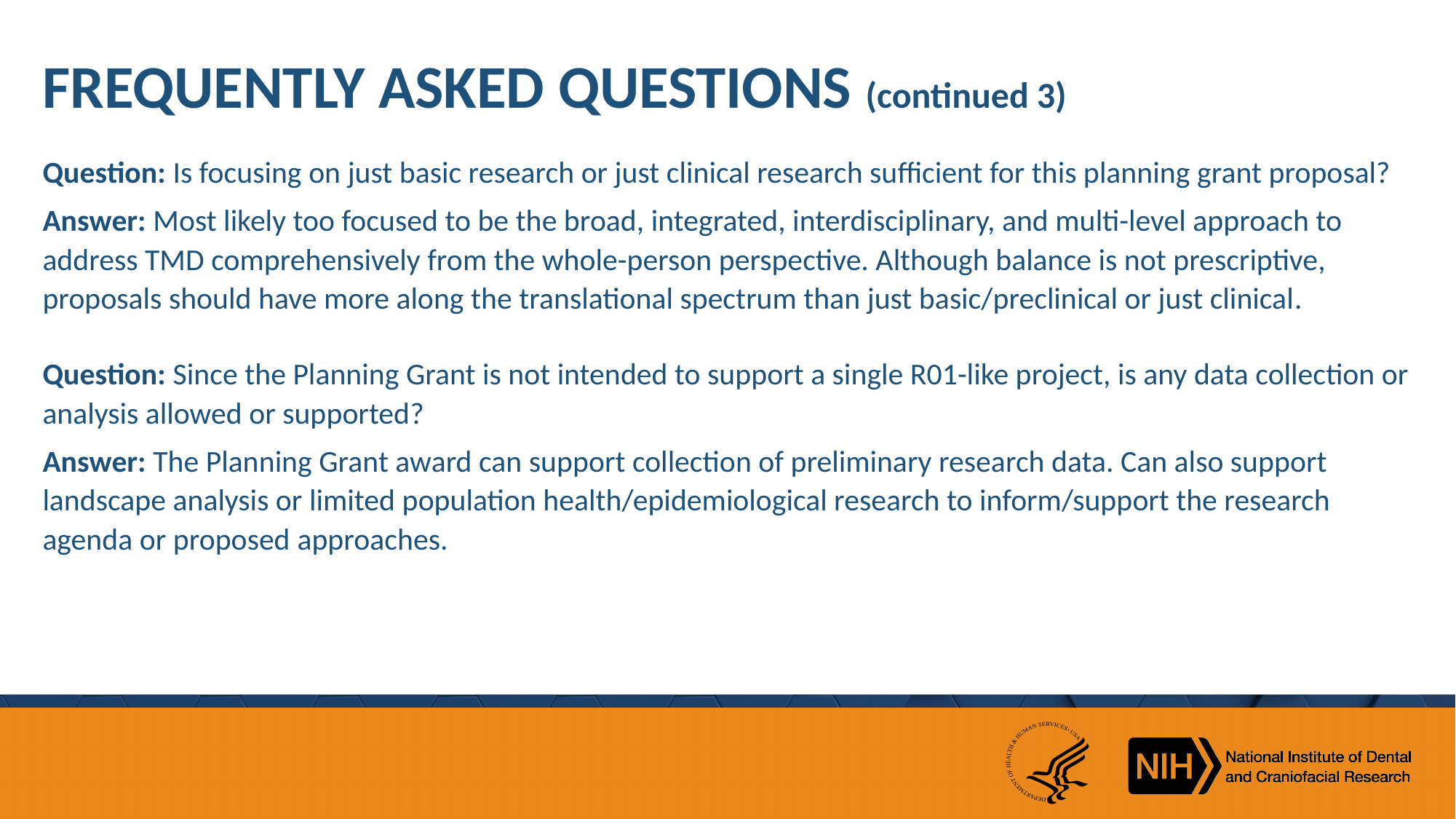

# FREQUENTLY ASKED QUESTIONS (continued 3)
Question: Is focusing on just basic research or just clinical research sufficient for this planning grant proposal?
Answer: Most likely too focused to be the broad, integrated, interdisciplinary, and multi-level approach to address TMD comprehensively from the whole-person perspective. Although balance is not prescriptive, proposals should have more along the translational spectrum than just basic/preclinical or just clinical.
Question: Since the Planning Grant is not intended to support a single R01-like project, is any data collection or analysis allowed or supported?
Answer: The Planning Grant award can support collection of preliminary research data. Can also support landscape analysis or limited population health/epidemiological research to inform/support the research agenda or proposed approaches.